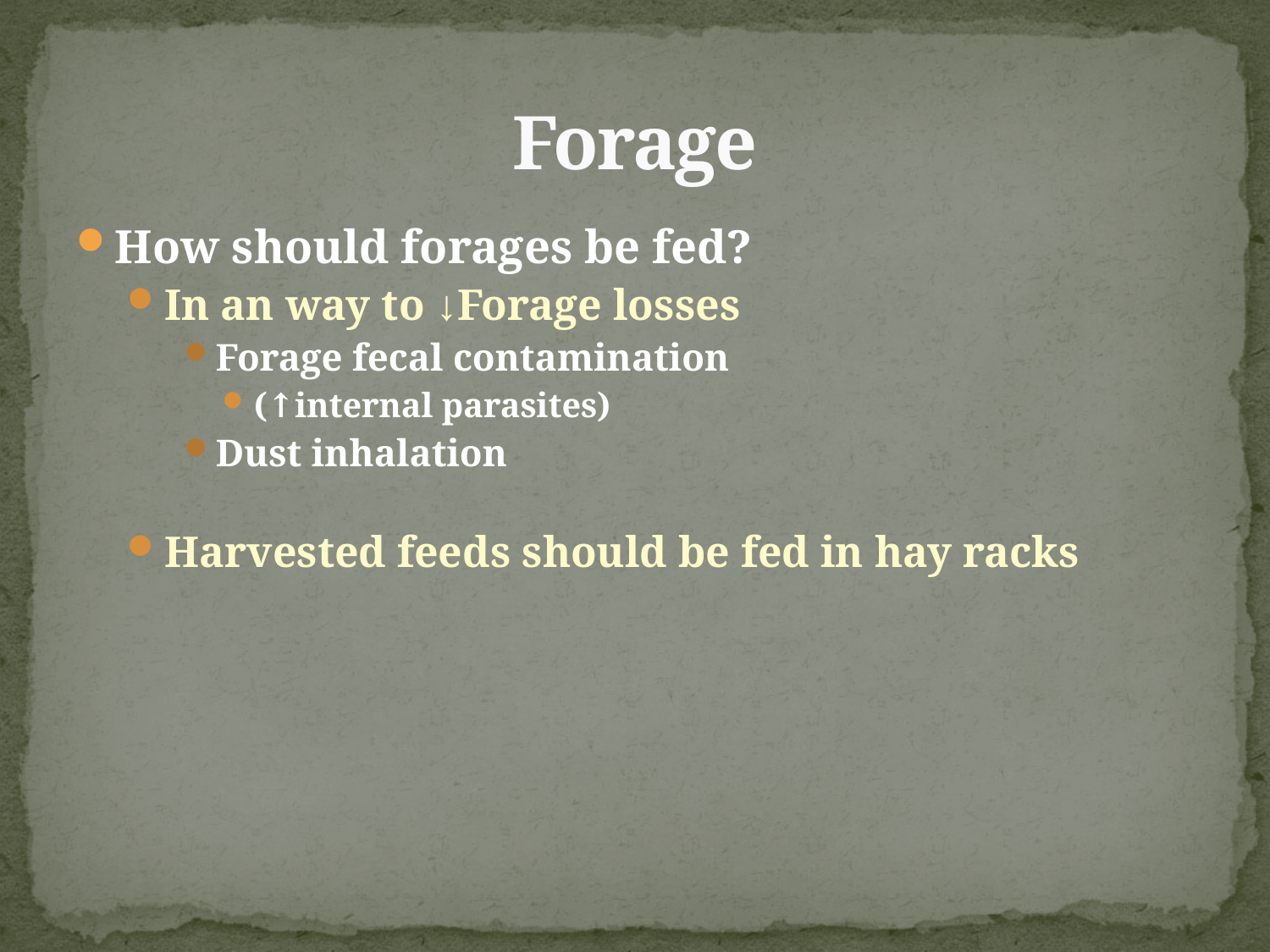

# Forage
How should forages be fed?
In an way to ↓Forage losses
Forage fecal contamination
(↑internal parasites)
Dust inhalation

Harvested feeds should be fed in hay racks